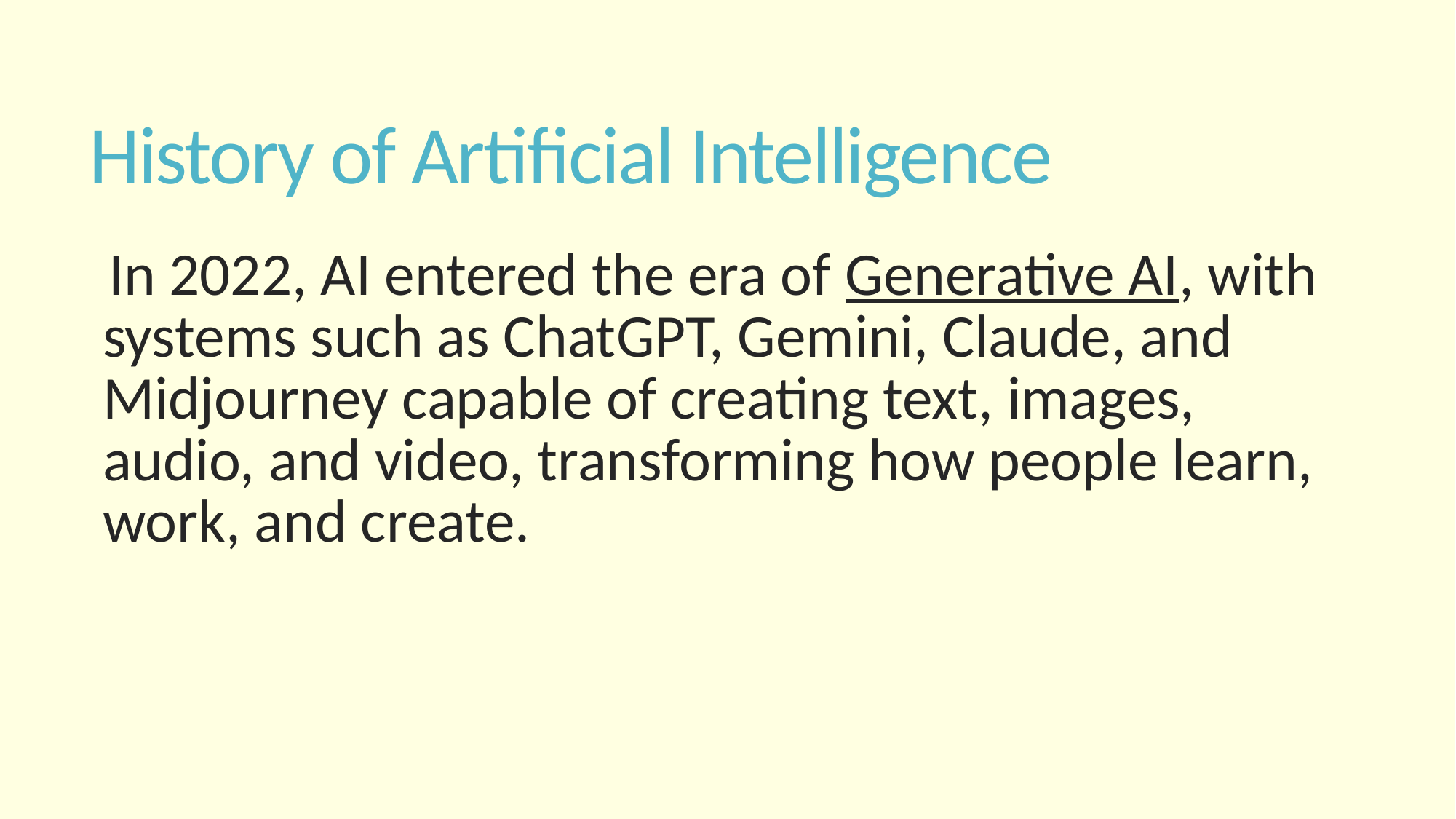

# History of Artificial Intelligence
In 2022, AI entered the era of Generative AI, with systems such as ChatGPT, Gemini, Claude, and Midjourney capable of creating text, images, audio, and video, transforming how people learn, work, and create.